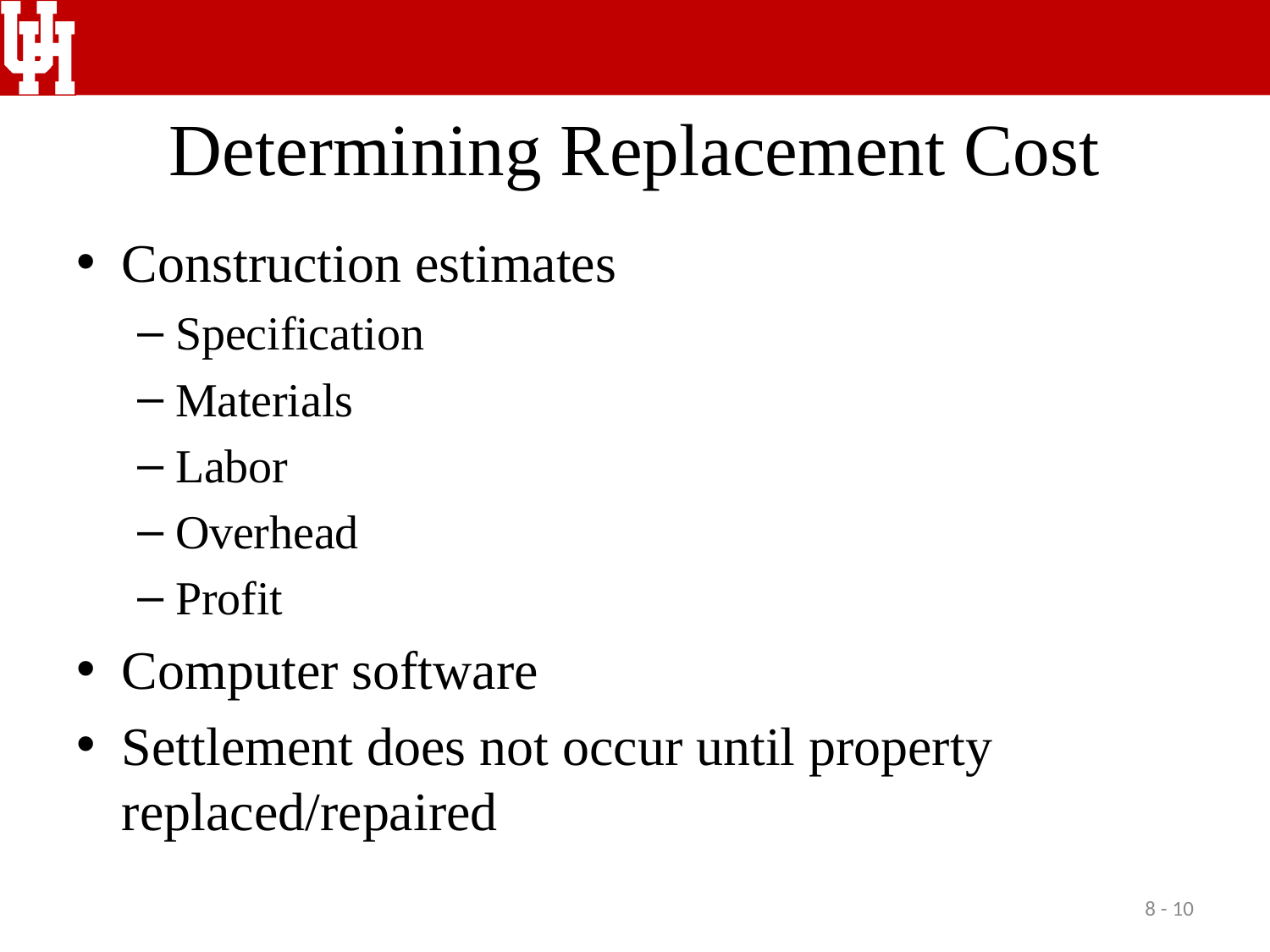

# Determining Replacement Cost
Construction estimates
Specification
Materials
Labor
Overhead
Profit
Computer software
Settlement does not occur until property replaced/repaired
8 - 10